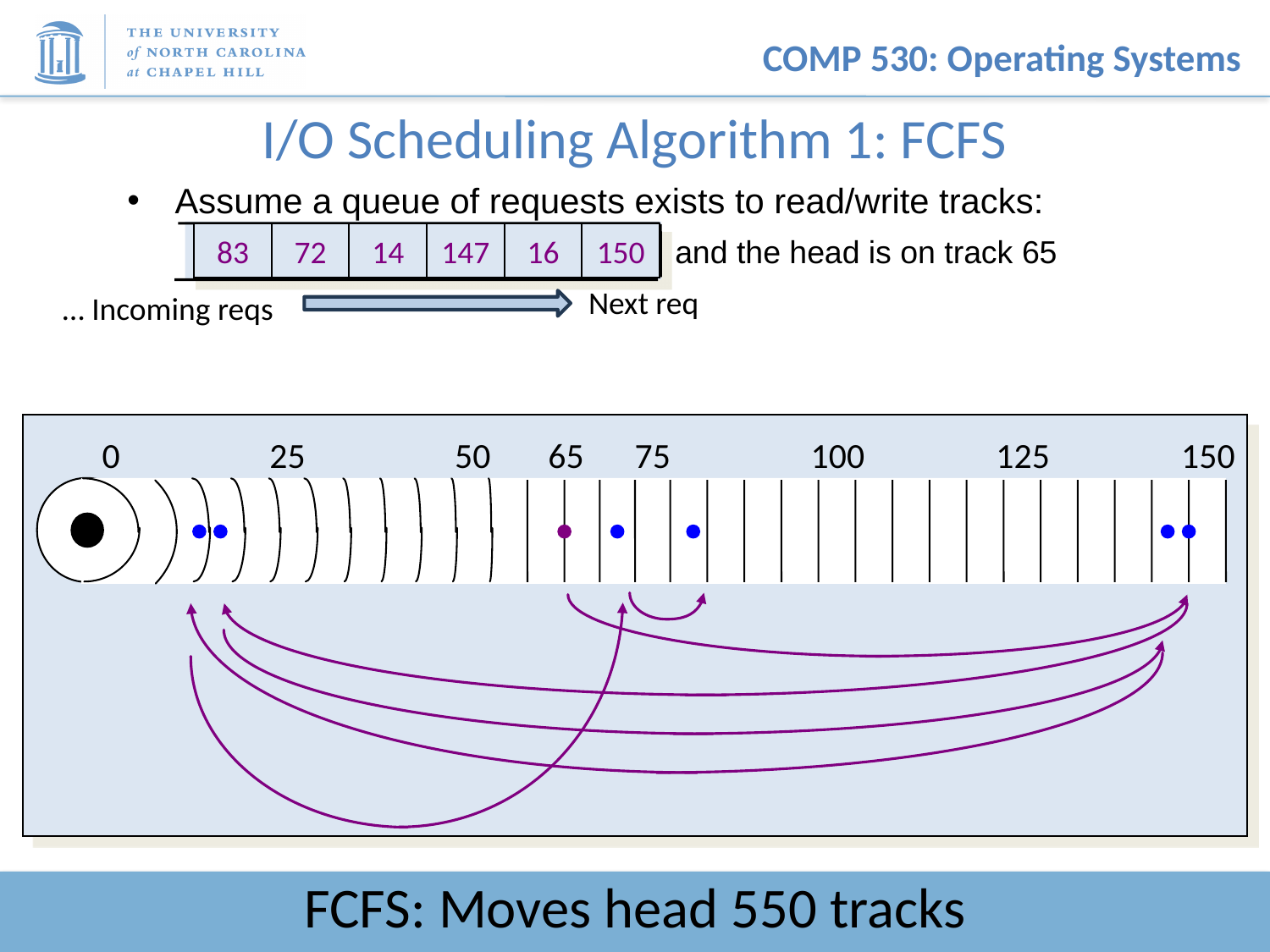

# I/O Scheduling Algorithm 1: FCFS
Assume a queue of requests exists to read/write tracks:
                                                  and the head is on track 65

83
72
14
147
16
150

Next req

… Incoming reqs

0
25
50
65
75
100
125
150

FCFS: Moves head 550 tracks